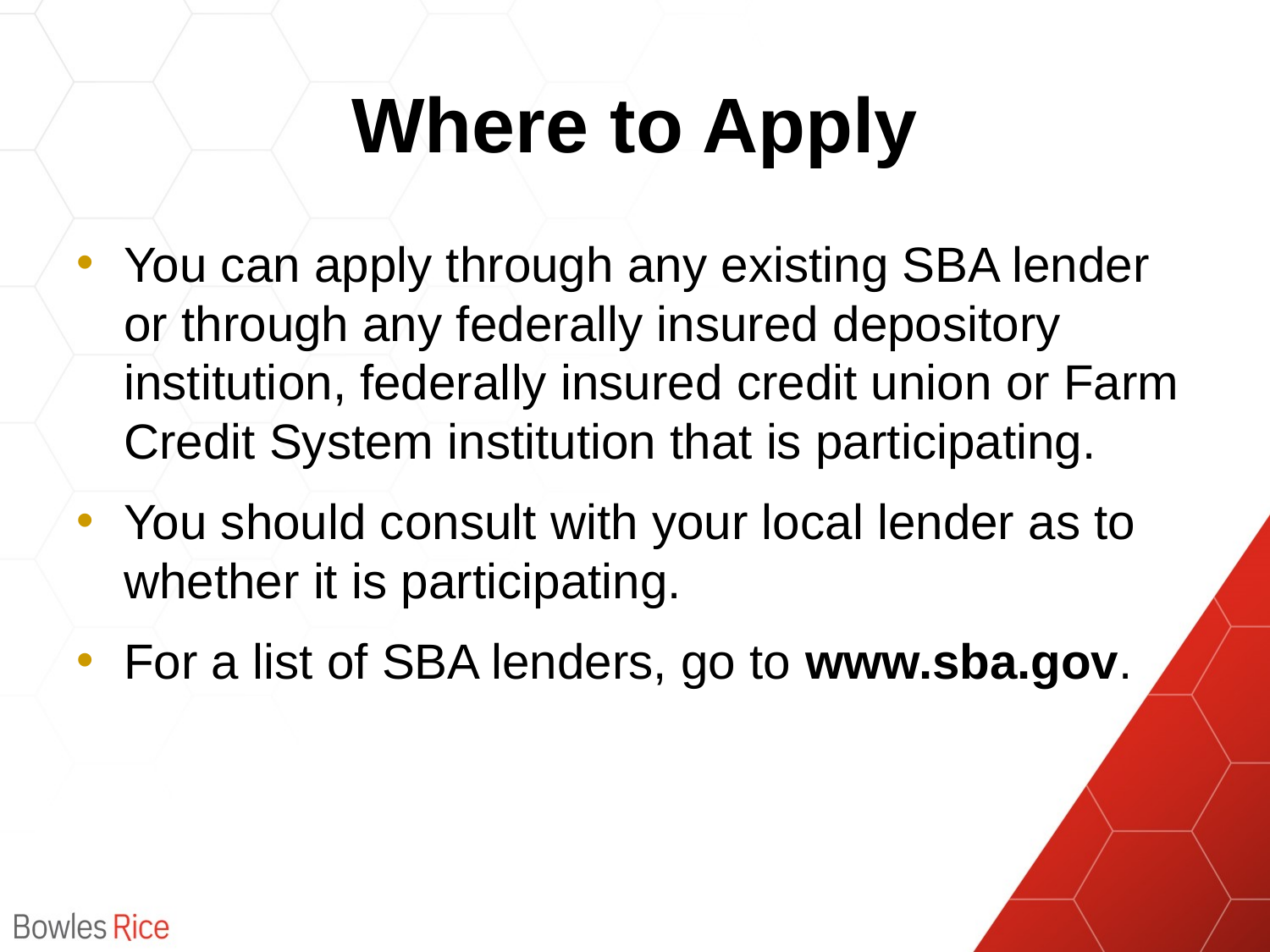

# Where to Apply
You can apply through any existing SBA lender or through any federally insured depository institution, federally insured credit union or Farm Credit System institution that is participating.
You should consult with your local lender as to whether it is participating.
For a list of SBA lenders, go to www.sba.gov.